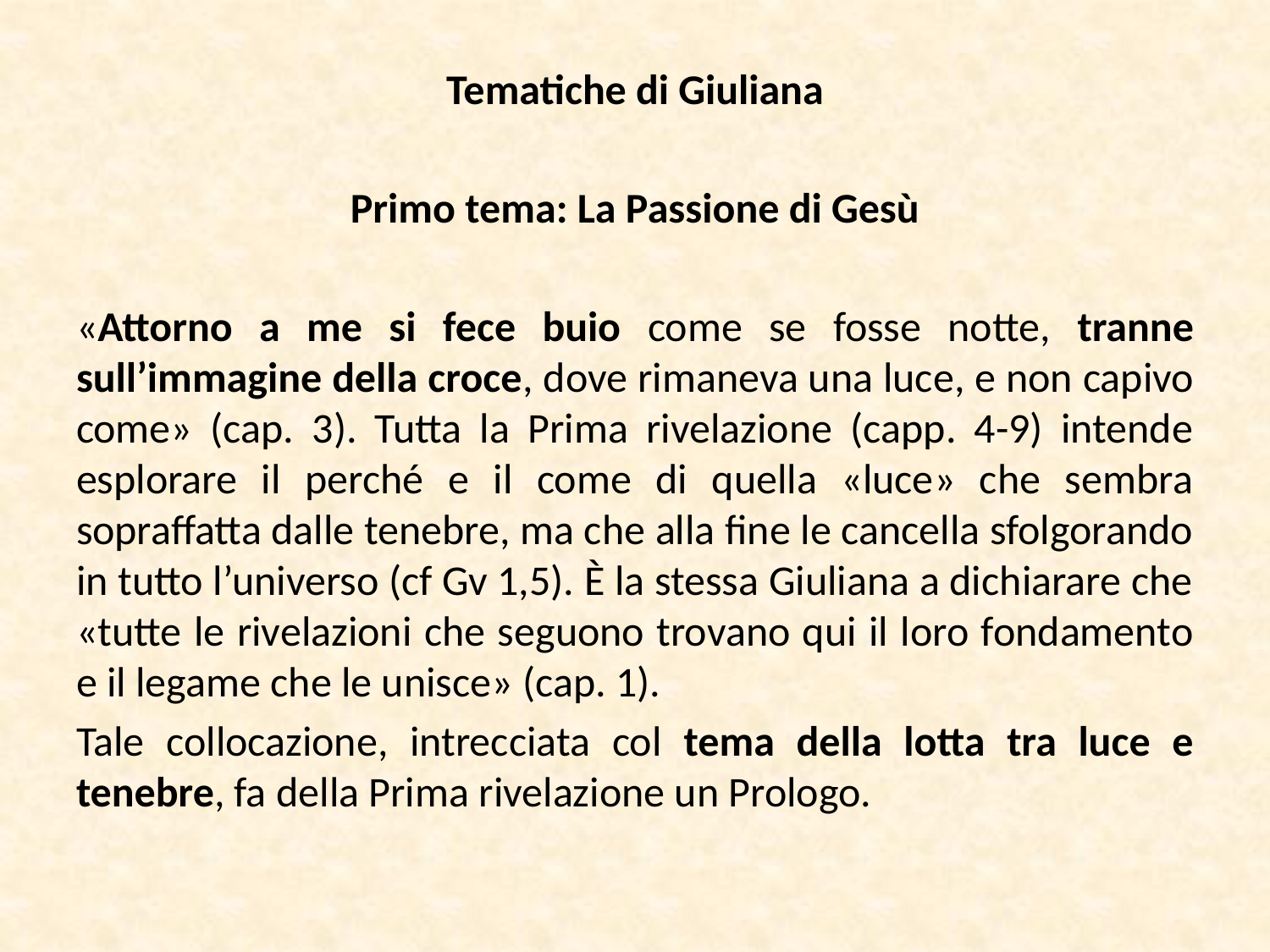

Tematiche di Giuliana

Primo tema: La Passione di Gesù

«Attorno a me si fece buio come se fosse notte, tranne sull’immagine della croce, dove rimaneva una luce, e non capivo come» (cap. 3). Tutta la Prima rivelazione (capp. 4-9) intende esplorare il perché e il come di quella «luce» che sembra sopraffatta dalle tenebre, ma che alla fine le cancella sfolgorando in tutto l’universo (cf Gv 1,5). È la stessa Giuliana a dichiarare che «tutte le rivelazioni che seguono trovano qui il loro fondamento e il legame che le unisce» (cap. 1).
Tale collocazione, intrecciata col tema della lotta tra luce e tenebre, fa della Prima rivelazione un Prologo.